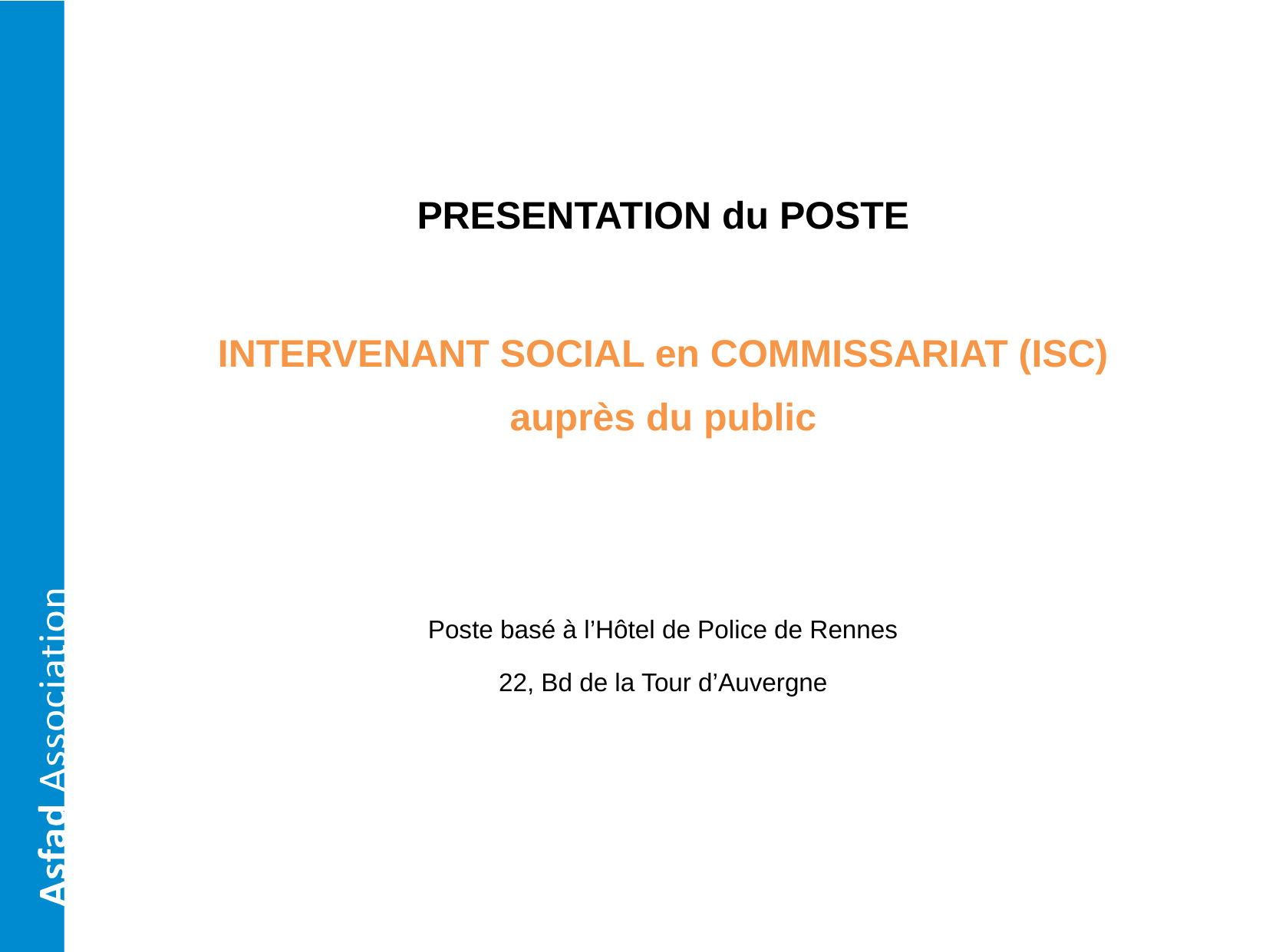

PRESENTATION du POSTE

INTERVENANT SOCIAL en COMMISSARIAT (ISC)

auprès du public

Poste basé à l’Hôtel de Police de Rennes
22, Bd de la Tour d’Auvergne